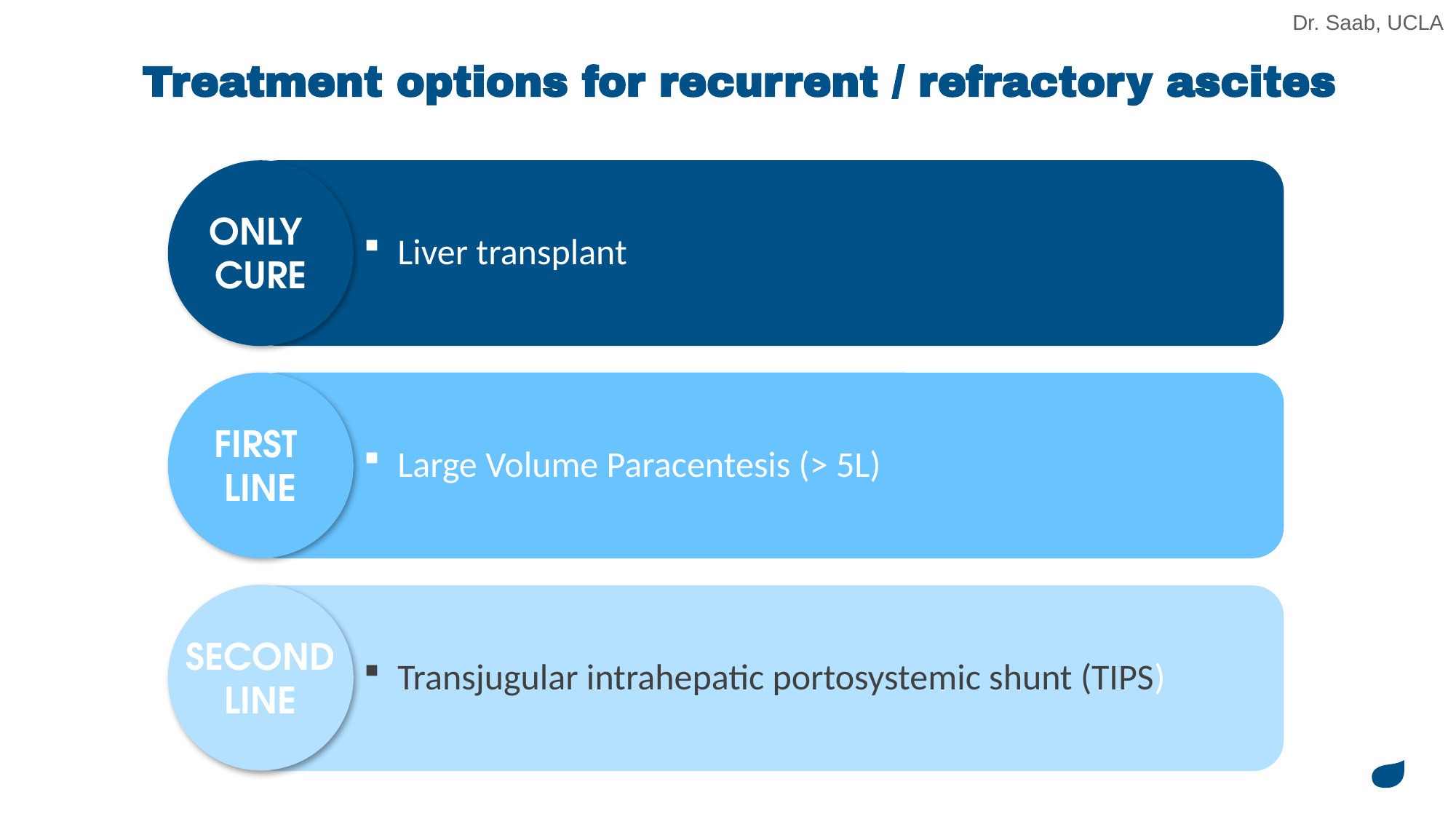

Dr. Saab, UCLA
# Treatment options for recurrent / refractory ascites

Liver transplant
ONLY
CURE

Large Volume Paracentesis (> 5L)
FIRST
LINE

Transjugular intrahepatic portosystemic shunt (TIPS)
SECOND
LINE